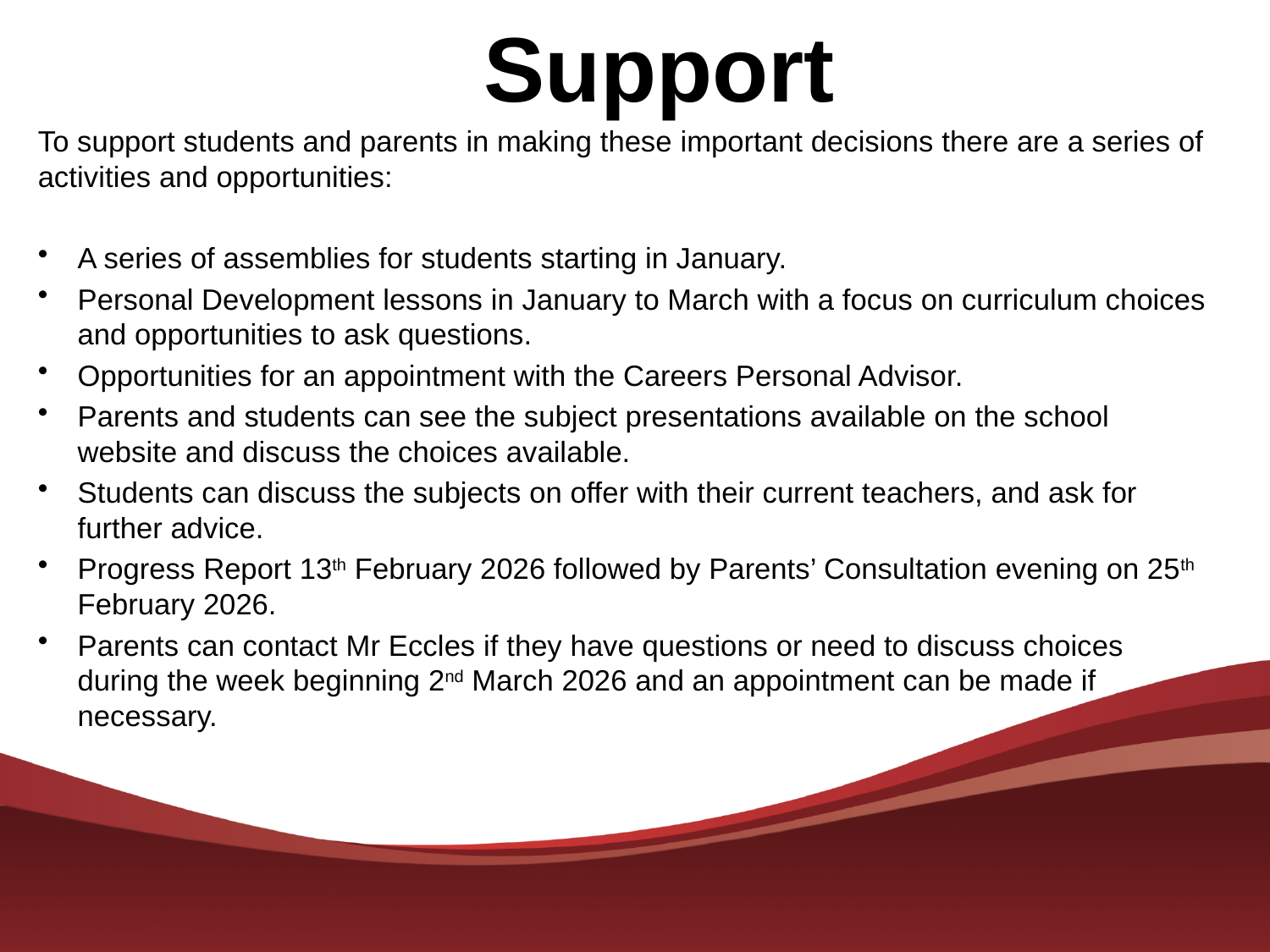

Support
To support students and parents in making these important decisions there are a series of activities and opportunities:

A series of assemblies for students starting in January.
Personal Development lessons in January to March with a focus on curriculum choices and opportunities to ask questions.
Opportunities for an appointment with the Careers Personal Advisor.
Parents and students can see the subject presentations available on the school website and discuss the choices available.
Students can discuss the subjects on offer with their current teachers, and ask for further advice.
Progress Report 13th February 2026 followed by Parents’ Consultation evening on 25th February 2026.
Parents can contact Mr Eccles if they have questions or need to discuss choices during the week beginning 2nd March 2026 and an appointment can be made if necessary.